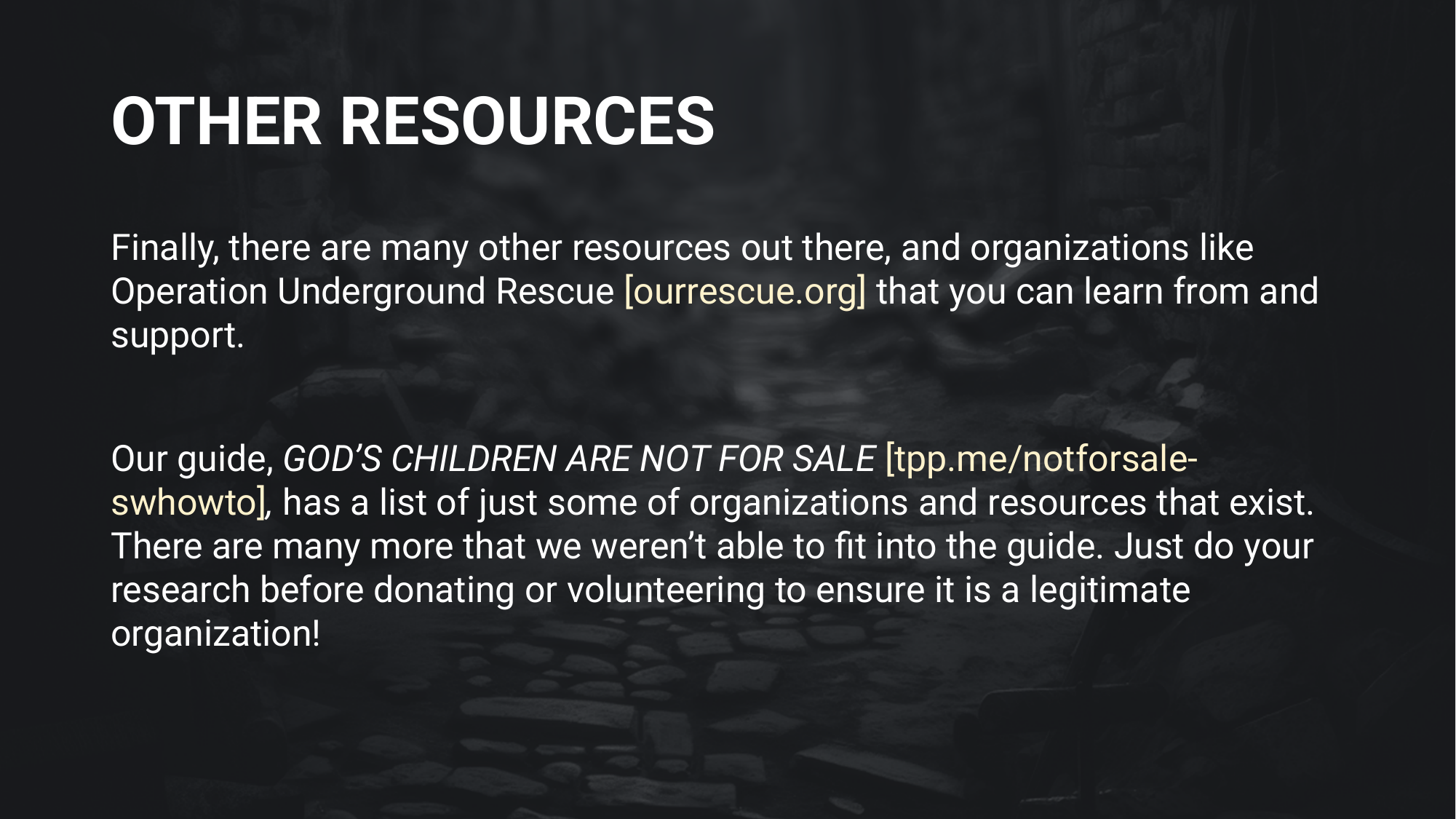

# OTHER RESOURCES
Finally, there are many other resources out there, and organizations like Operation Underground Rescue [ourrescue.org] that you can learn from and support.

Our guide, GOD’S CHILDREN ARE NOT FOR SALE [tpp.me/notforsale-swhowto], has a list of just some of organizations and resources that exist. There are many more that we weren’t able to fit into the guide. Just do your research before donating or volunteering to ensure it is a legitimate organization!